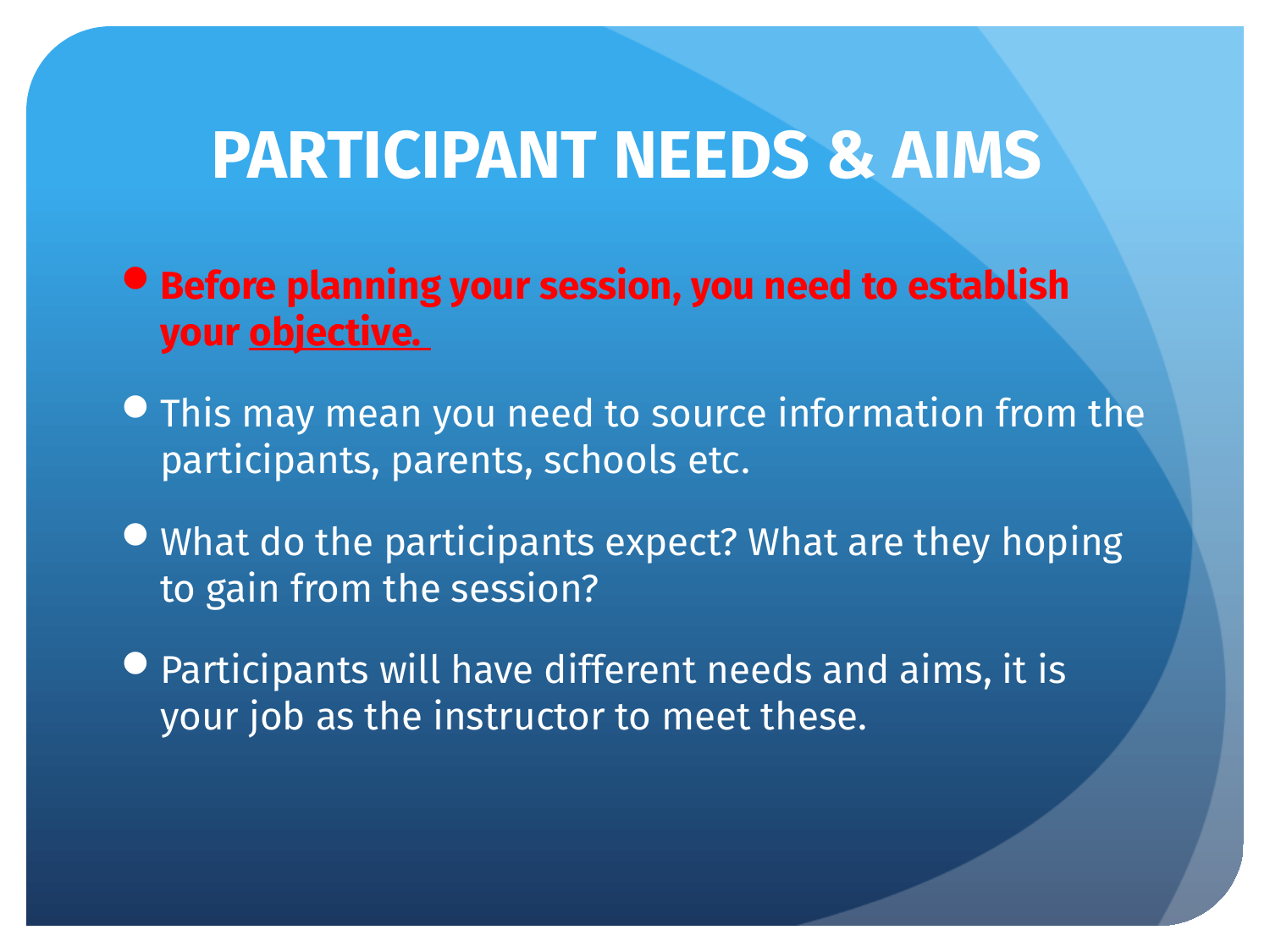

# PARTICIPANT NEEDS & AIMS
Before planning your session, you need to establish your objective.
This may mean you need to source information from the participants, parents, schools etc.
What do the participants expect? What are they hoping to gain from the session?
Participants will have different needs and aims, it is your job as the instructor to meet these.